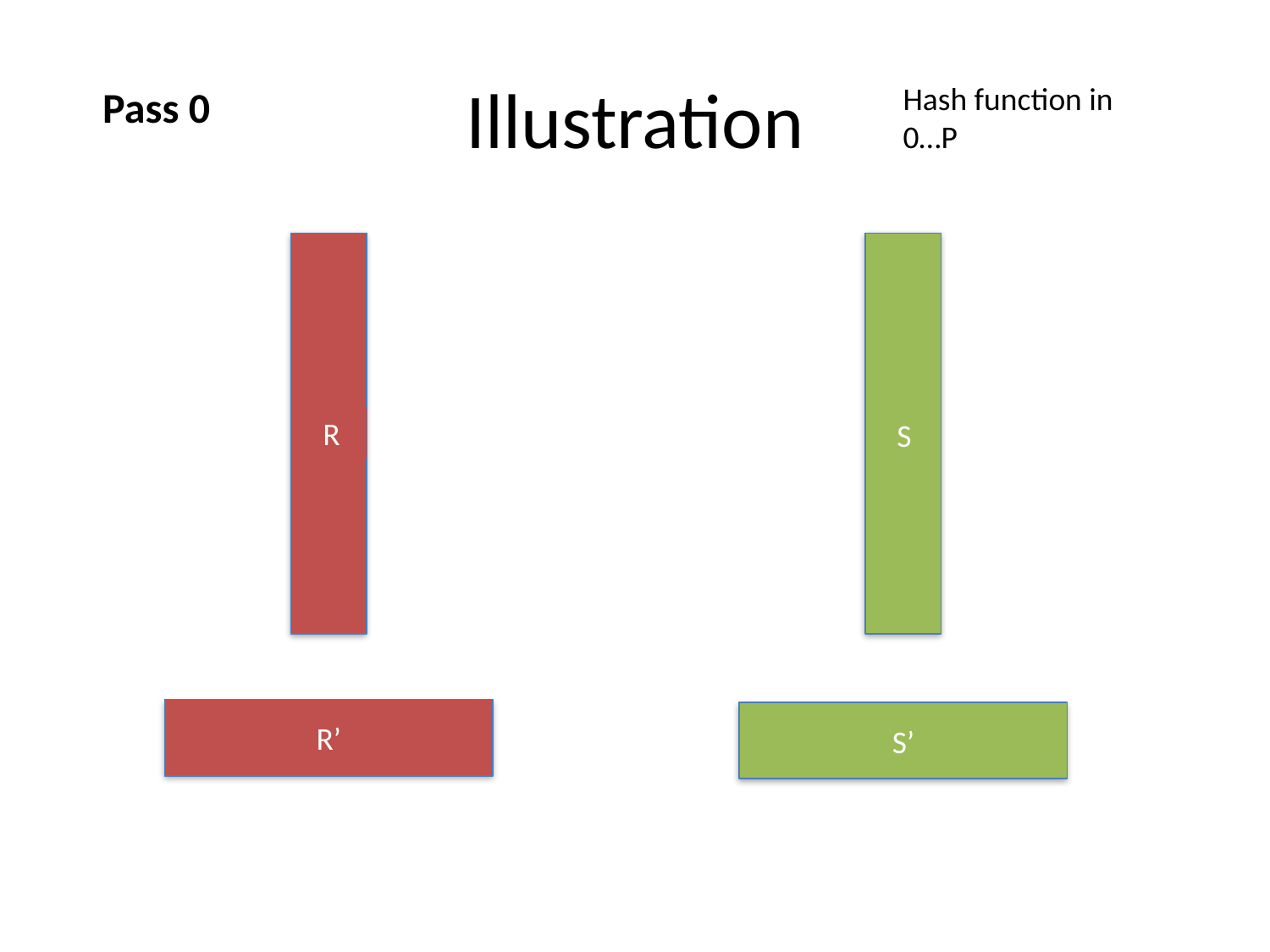

# Illustration
Hash function in 0…P
Pass 0
R
S
R
S
R’
S’